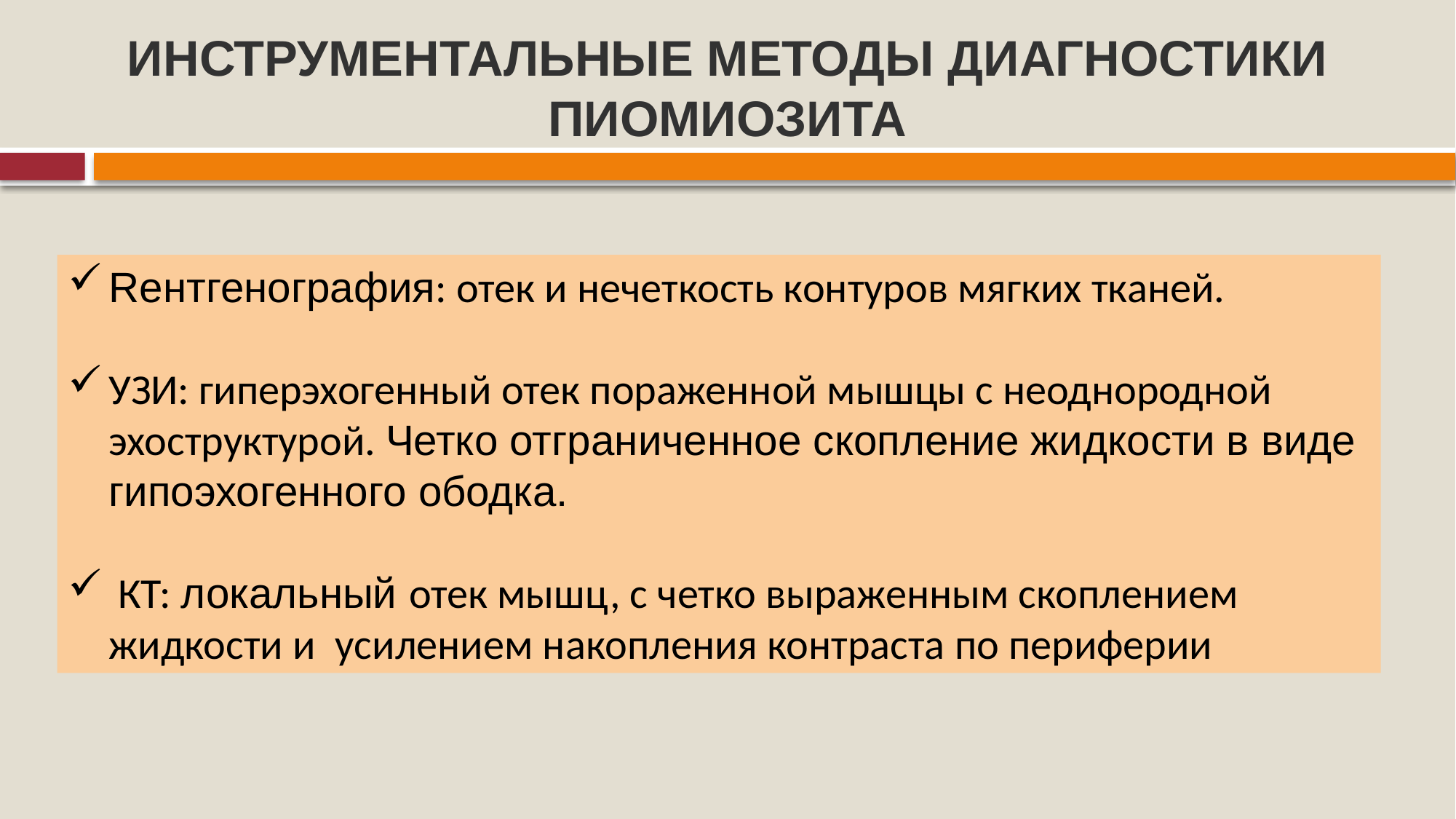

# ИНСТРУМЕНТАЛЬНЫЕ МЕТОДЫ ДИАГНОСТИКИ ПИОМИОЗИТА
Rентгенография: отек и нечеткость контуров мягких тканей.

УЗИ: гиперэхогенный отек пораженной мышцы с неоднородной эхоструктурой. Четко отграниченное скопление жидкости в виде гипоэхогенного ободка.

 КТ: локальный отек мышц, с четко выраженным скоплением жидкости и  усилением накопления контраста по периферии